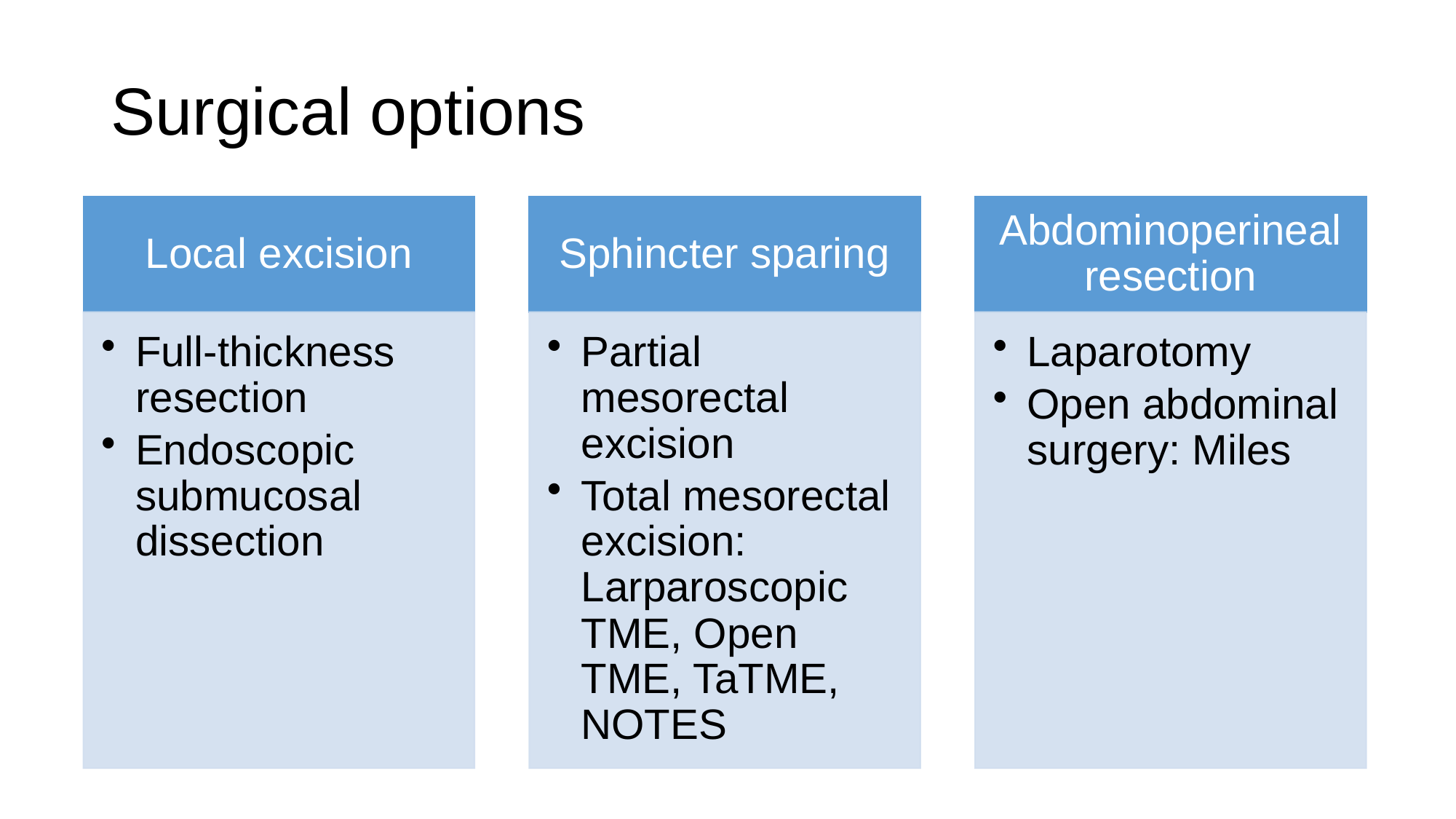

# Surgical options
Local excision
Full-thickness resection
Endoscopic submucosal dissection
Sphincter sparing
Partial mesorectal excision
Total mesorectal excision: Larparoscopic TME, Open TME, TaTME, NOTES
Abdominoperineal resection
Laparotomy
Open abdominal surgery: Miles